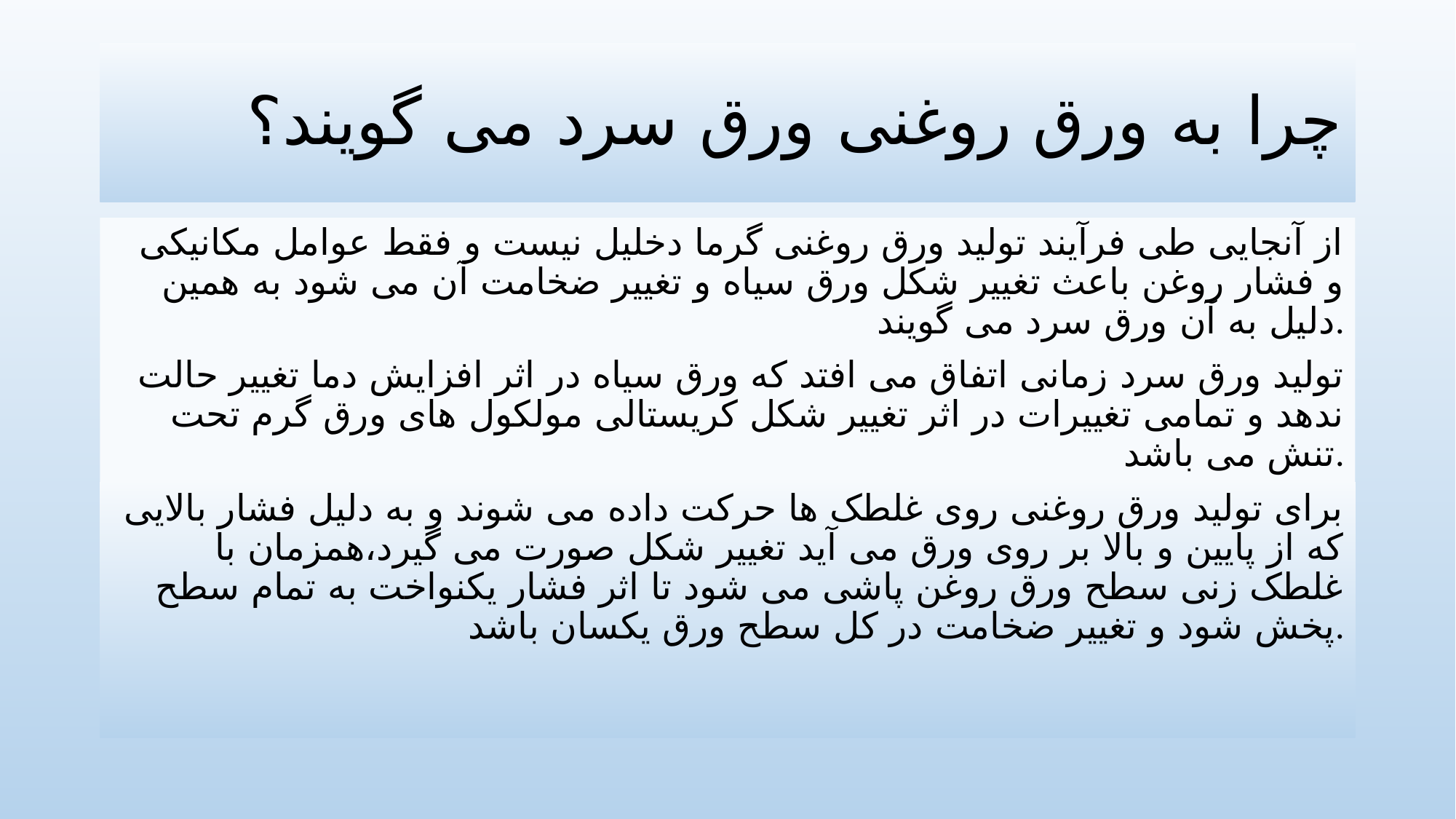

# چرا به ورق روغنی ورق سرد می گویند؟
از آنجایی طی فرآیند تولید ورق روغنی گرما دخلیل نیست و فقط عوامل مکانیکی و فشار روغن باعث تغییر شکل ورق سیاه و تغییر ضخامت آن می شود به همین دلیل به آن ورق سرد می گویند.
تولید ورق سرد زمانی اتفاق می افتد که ورق سیاه در اثر افزایش دما تغییر حالت ندهد و تمامی تغییرات در اثر تغییر شکل کریستالی مولکول های ورق گرم تحت تنش می باشد.
برای تولید ورق روغنی روی غلطک ها حرکت داده می شوند و به دلیل فشار بالایی که از پایین و بالا بر روی ورق می آید تغییر شکل صورت می گیرد،همزمان با غلطک زنی سطح ورق روغن پاشی می شود تا اثر فشار یکنواخت به تمام سطح پخش شود و تغییر ضخامت در کل سطح ورق یکسان باشد.